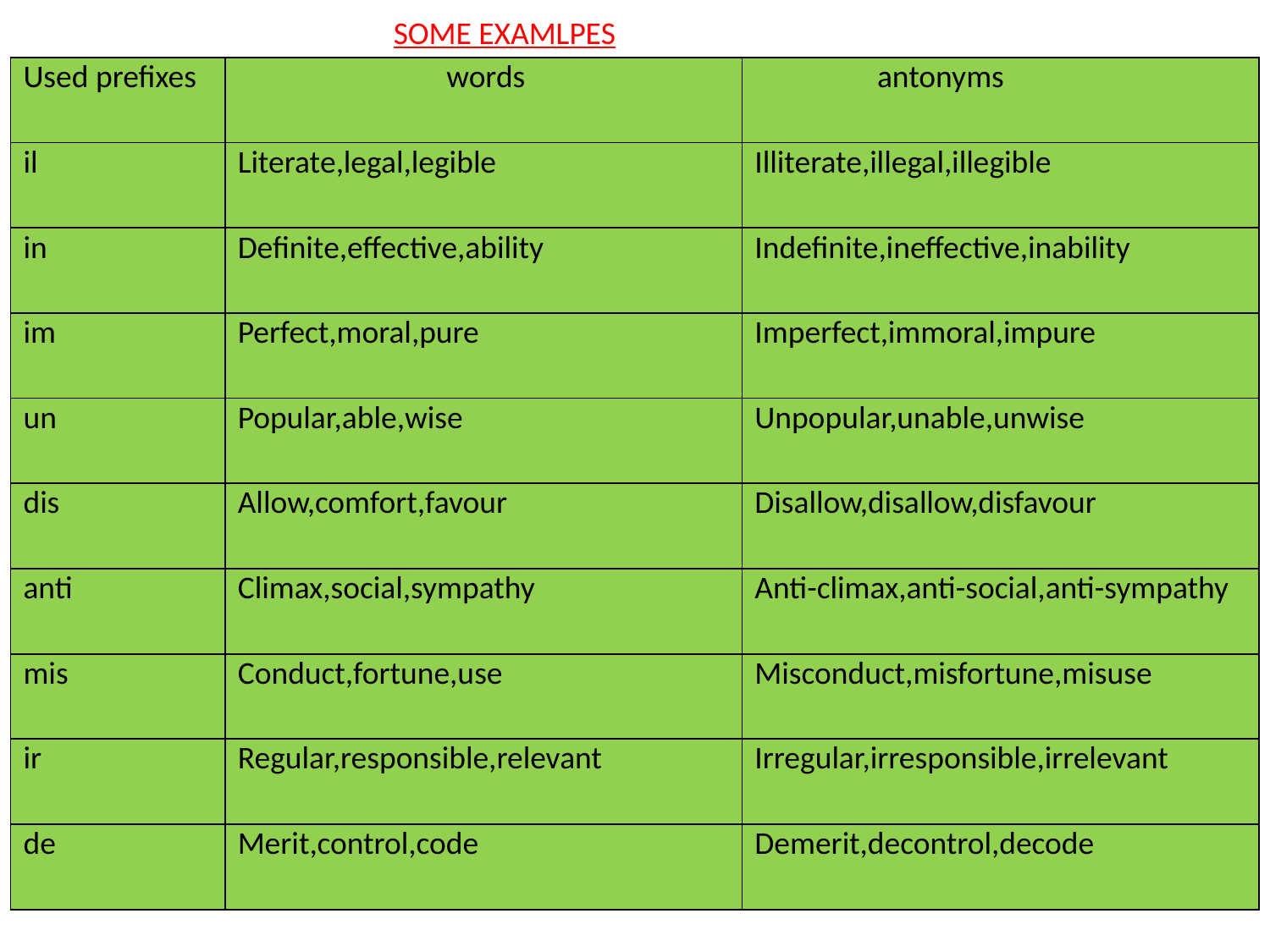

SOME EXAMLPES
| Used prefixes | words | antonyms |
| --- | --- | --- |
| il | Literate,legal,legible | Illiterate,illegal,illegible |
| in | Definite,effective,ability | Indefinite,ineffective,inability |
| im | Perfect,moral,pure | Imperfect,immoral,impure |
| un | Popular,able,wise | Unpopular,unable,unwise |
| dis | Allow,comfort,favour | Disallow,disallow,disfavour |
| anti | Climax,social,sympathy | Anti-climax,anti-social,anti-sympathy |
| mis | Conduct,fortune,use | Misconduct,misfortune,misuse |
| ir | Regular,responsible,relevant | Irregular,irresponsible,irrelevant |
| de | Merit,control,code | Demerit,decontrol,decode |